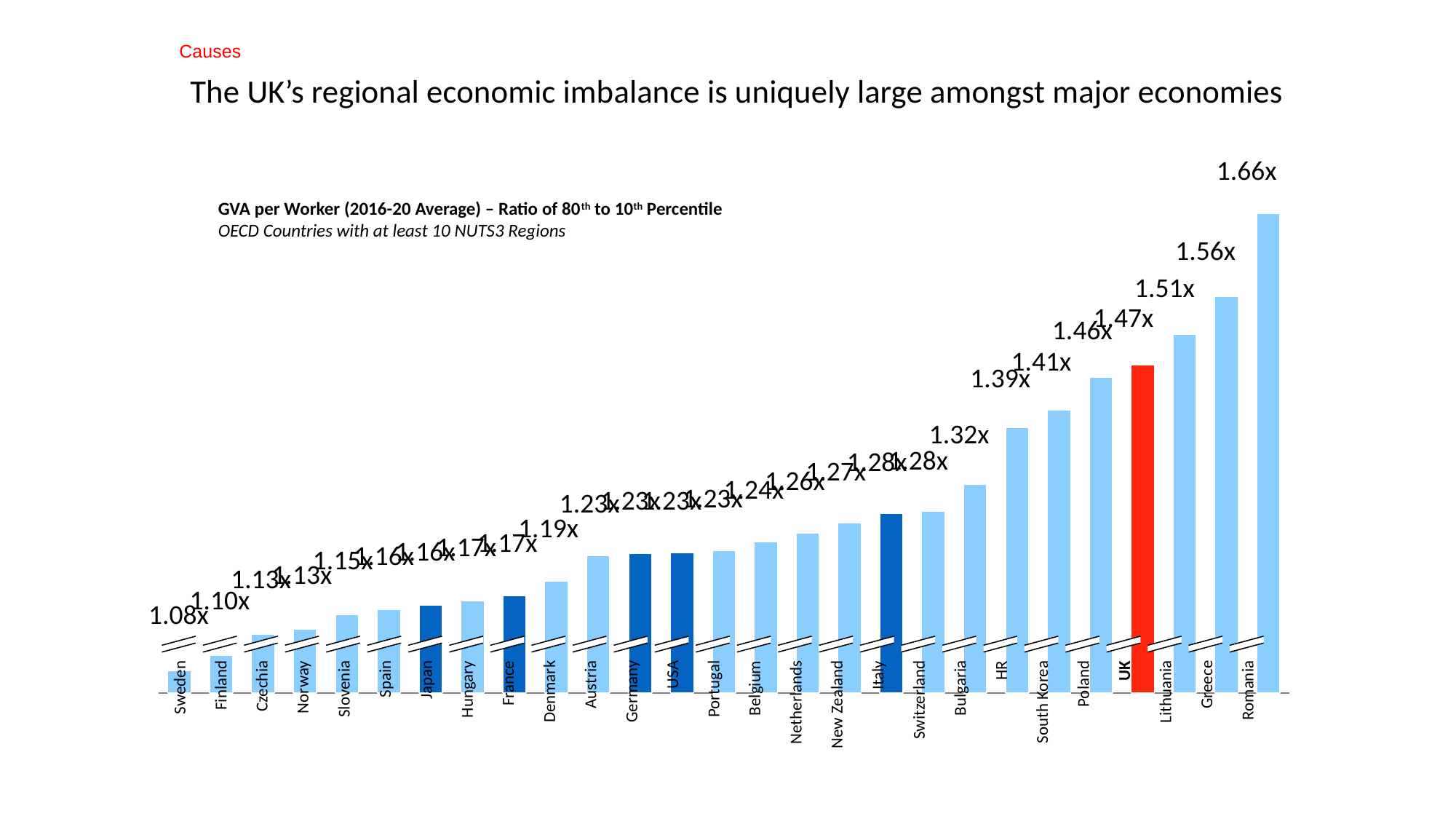

Causes
# The UK’s regional economic imbalance is uniquely large amongst major economies
1.66x
GVA per Worker (2016-20 Average) – Ratio of 80th to 10th Percentile
OECD Countries with at least 10 NUTS3 Regions

### Chart

| Category |  |
|---|---|
1.56x
1.51x
1.47x
1.46x
1.41x
1.39x
1.32x
1.28x
1.28x
1.27x
1.26x
1.24x
1.23x
1.23x
1.23x
1.23x
1.19x
1.17x
1.17x
1.16x
1.16x
1.15x
1.13x
1.13x
1.10x
1.08x

Japan
Hungary
Denmark
Germany
Portugal
New Zealand
Italy
Switzerland
Bulgaria
HR
South Korea
UK
Greece
Romania
Sweden
Finland
Czechia
Norway
Slovenia
Spain
France
Austria
USA
Belgium
Netherlands
Poland
Lithuania